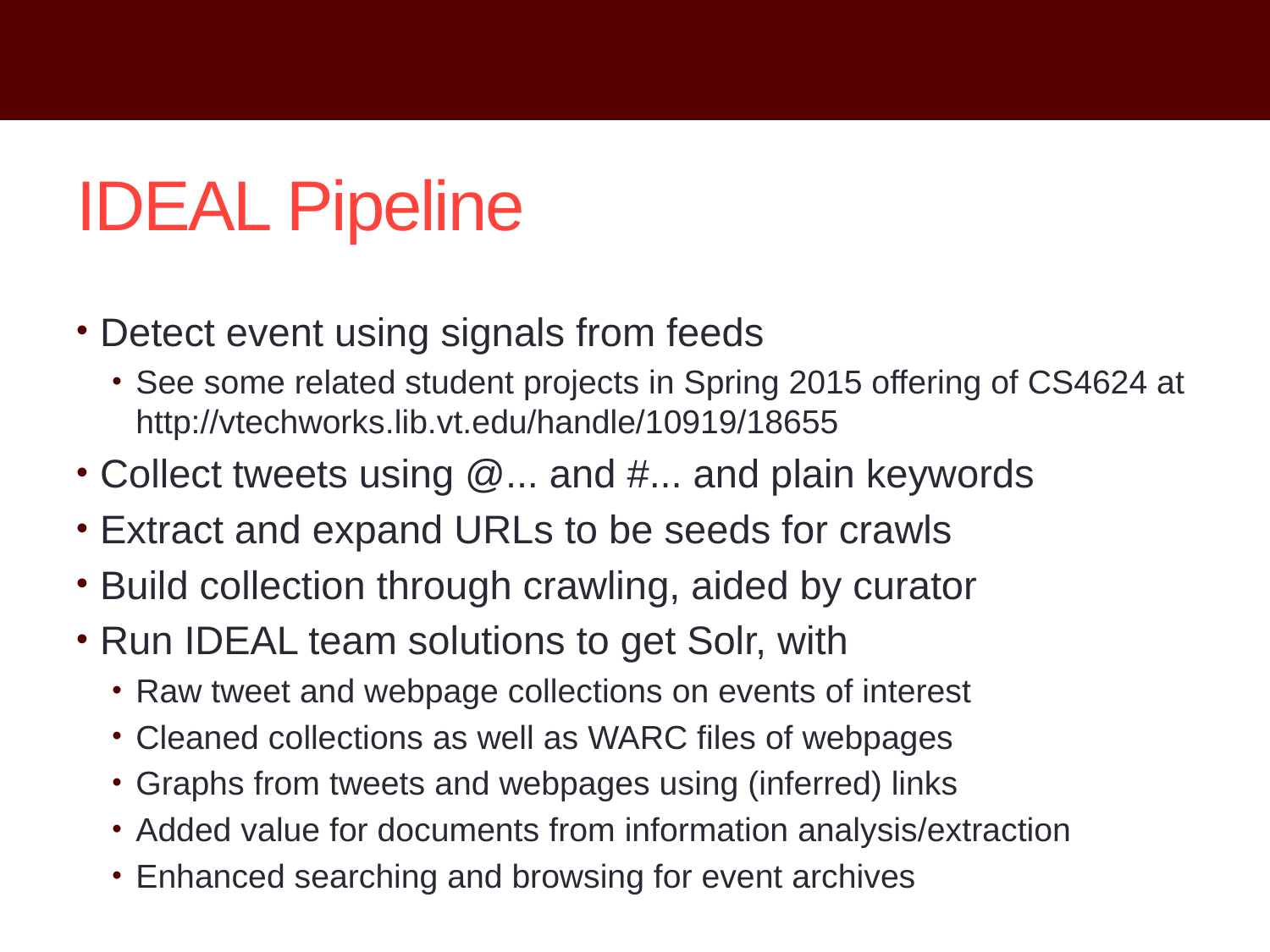

# IDEAL Pipeline
Detect event using signals from feeds
See some related student projects in Spring 2015 offering of CS4624 at http://vtechworks.lib.vt.edu/handle/10919/18655
Collect tweets using @... and #... and plain keywords
Extract and expand URLs to be seeds for crawls
Build collection through crawling, aided by curator
Run IDEAL team solutions to get Solr, with
Raw tweet and webpage collections on events of interest
Cleaned collections as well as WARC files of webpages
Graphs from tweets and webpages using (inferred) links
Added value for documents from information analysis/extraction
Enhanced searching and browsing for event archives